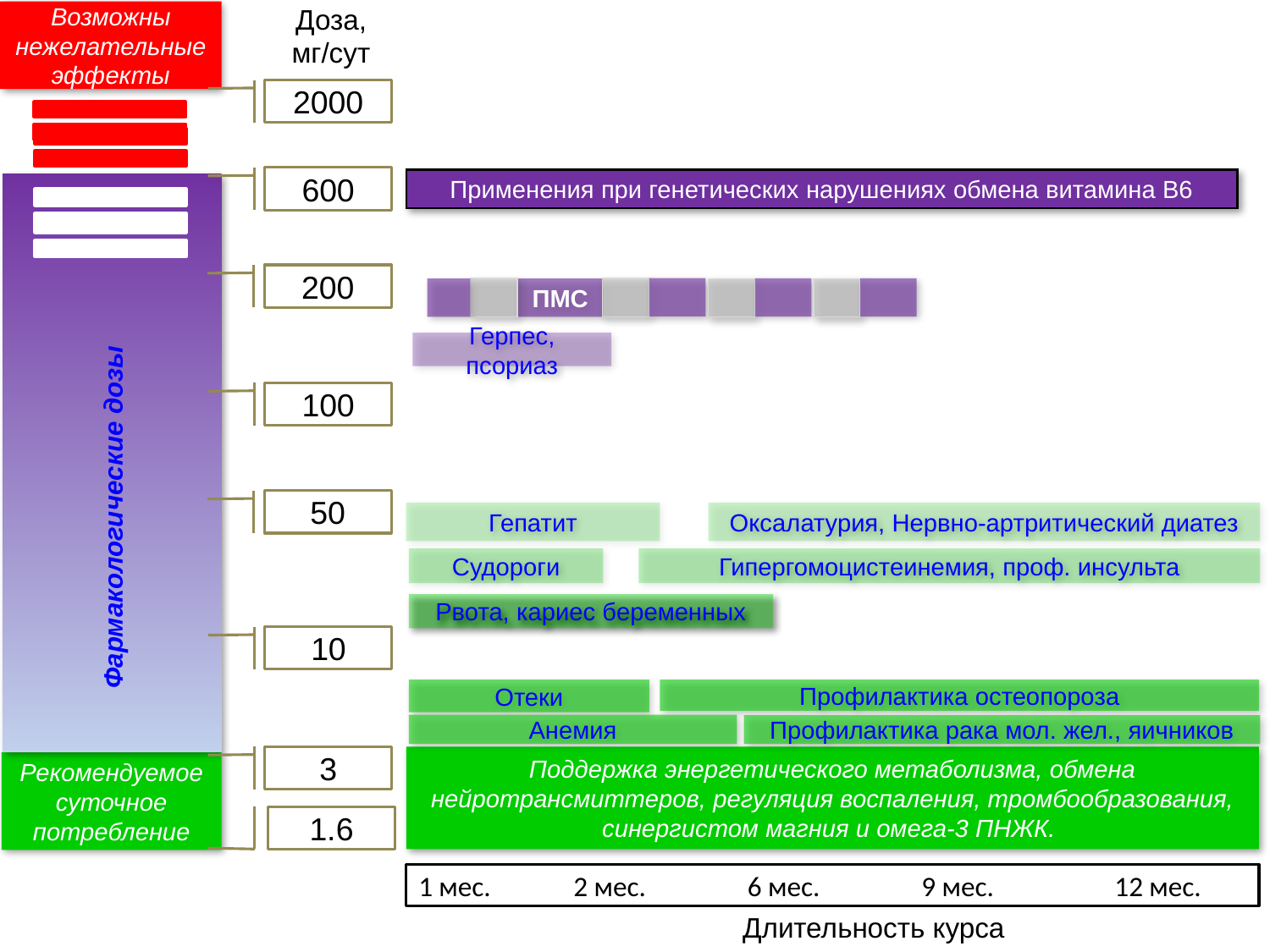

Применения при генетических нарушениях обмена витамина В6
Возможны нежелательные эффекты
Доза, мг/сут

2000

600

Оксалатурия, Нервно-артритический диатез
Герпес, псориаз
ПМС
Гипергомоцистеинемия, проф. инсульта
200

Фармакологические дозы
Поддержка энергетического метаболизма, обмена нейротрансмиттеров, регуляция воспаления, тромбообразования, синергистом магния и омега-3 ПНЖК.
100
Гепатит
Профилактика остеопороза
Рвота, кариес беременных
Судороги
Профилактика рака мол. жел., яичников
50
Анемия
Отеки
10
Рекомендуемое суточное потребление
3
1.6
1 мес.             2 мес.                6 мес.                9 мес.                   12 мес.
Длительность курса